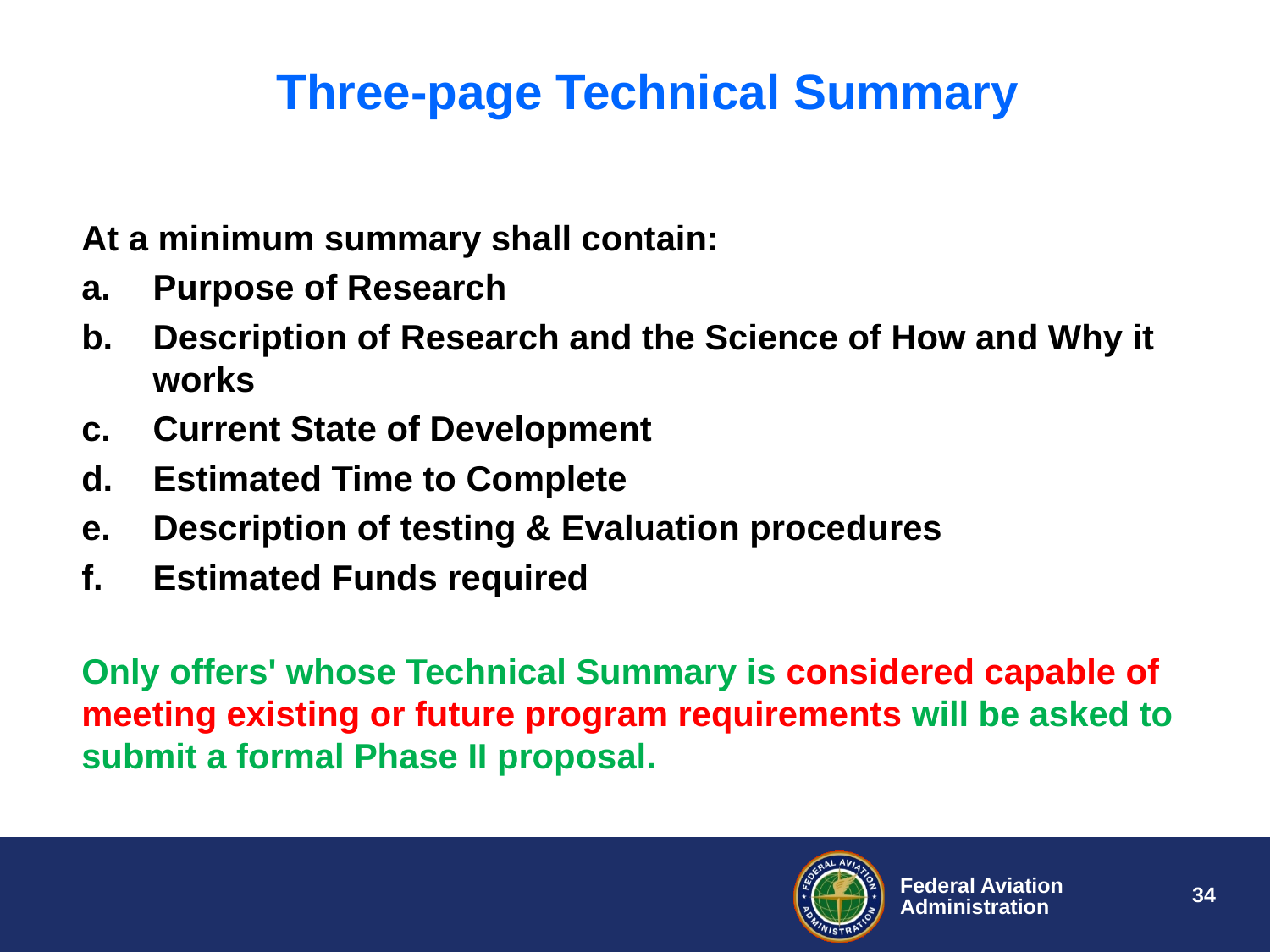

# Three-page Technical Summary
At a minimum summary shall contain:
Purpose of Research
Description of Research and the Science of How and Why it works
Current State of Development
Estimated Time to Complete
Description of testing & Evaluation procedures
Estimated Funds required

Only offers' whose Technical Summary is considered capable of meeting existing or future program requirements will be asked to submit a formal Phase II proposal.